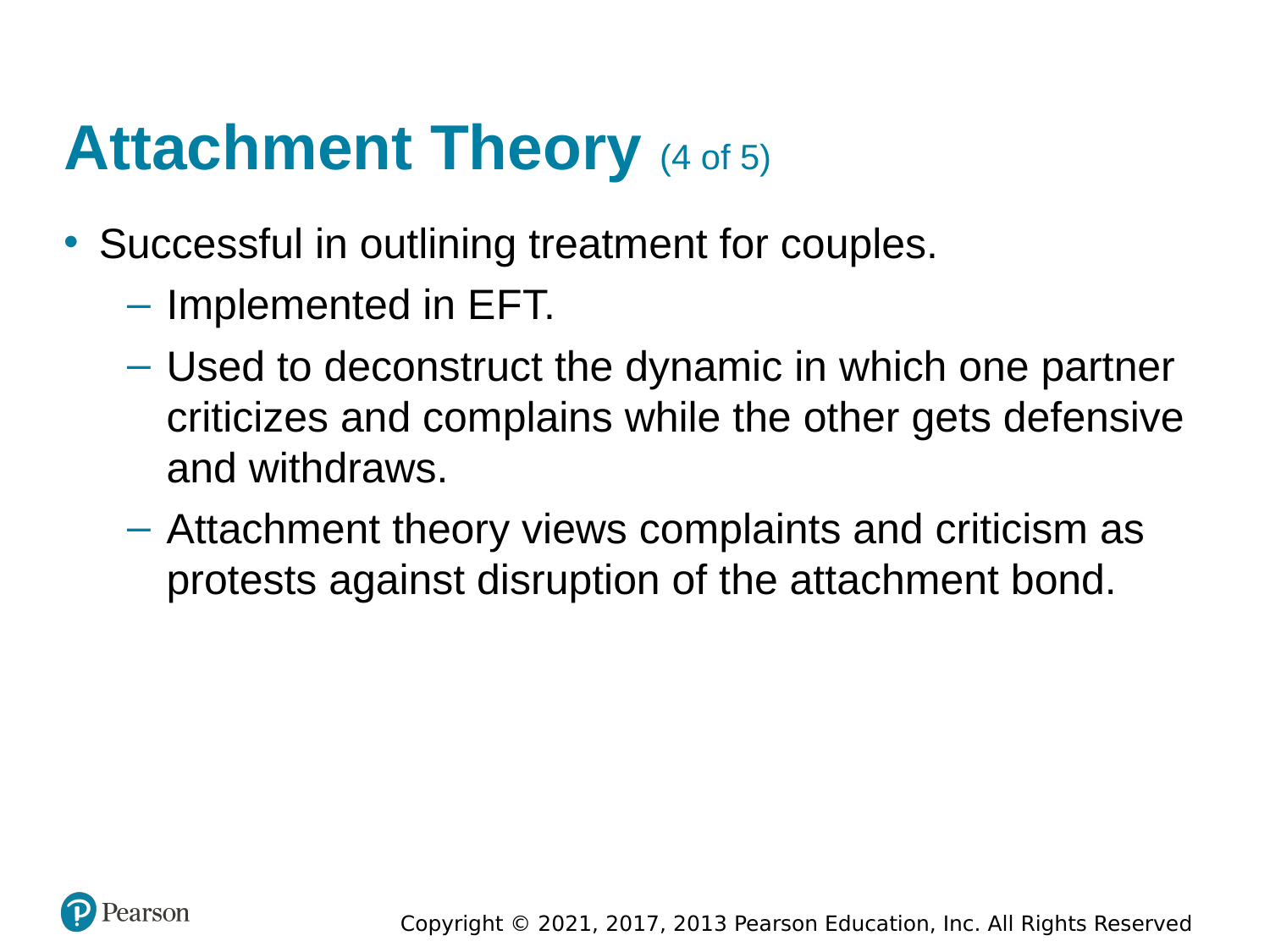

# Attachment Theory (4 of 5)
Successful in outlining treatment for couples.
Implemented in E F T.
Used to deconstruct the dynamic in which one partner criticizes and complains while the other gets defensive and withdraws.
Attachment theory views complaints and criticism as protests against disruption of the attachment bond.